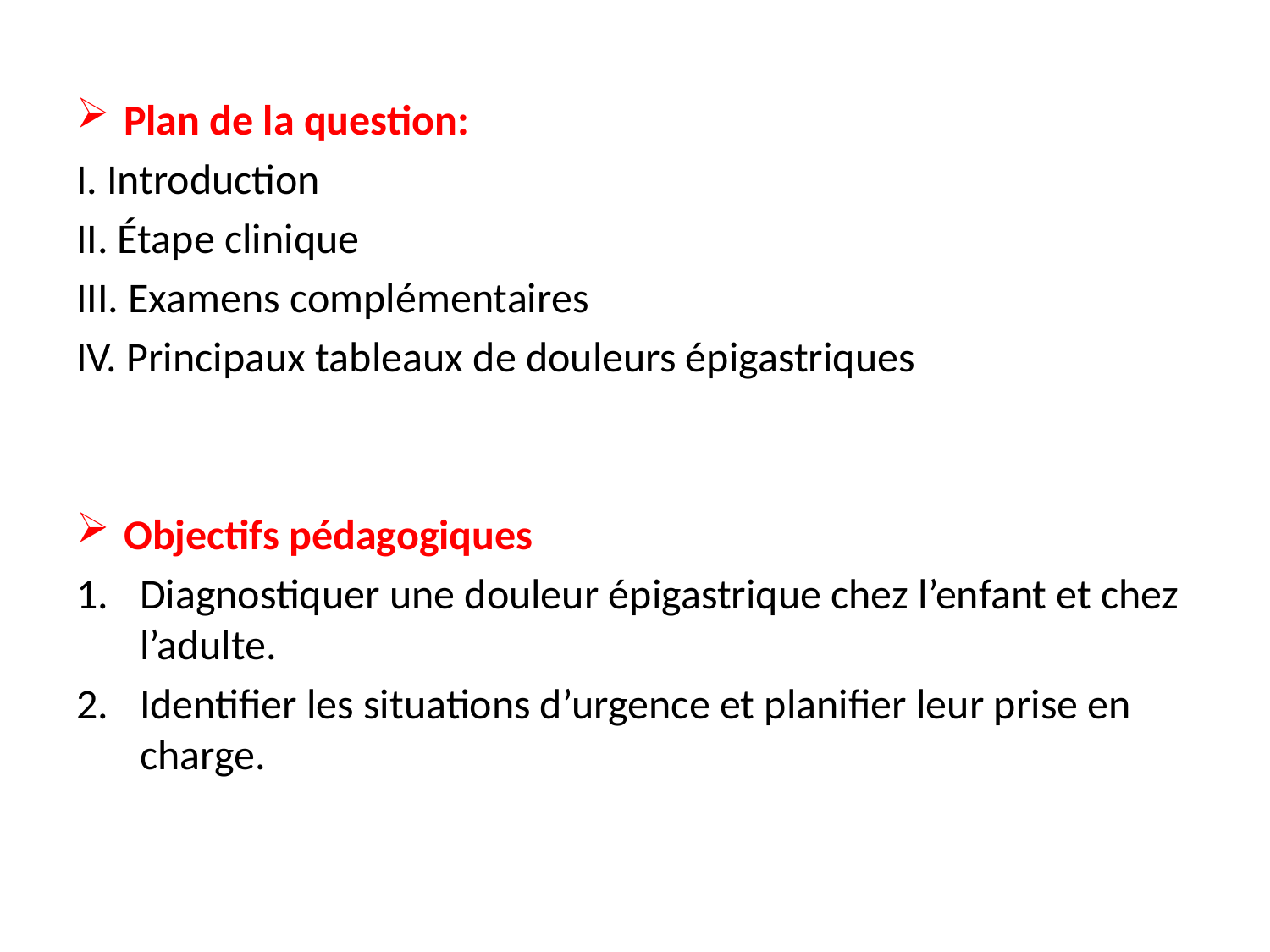

Plan de la question:
I. Introduction
II. Étape clinique
III. Examens complémentaires
IV. Principaux tableaux de douleurs épigastriques

Objectifs pédagogiques
Diagnostiquer une douleur épigastrique chez l’enfant et chez l’adulte.
Identifier les situations d’urgence et planifier leur prise en charge.